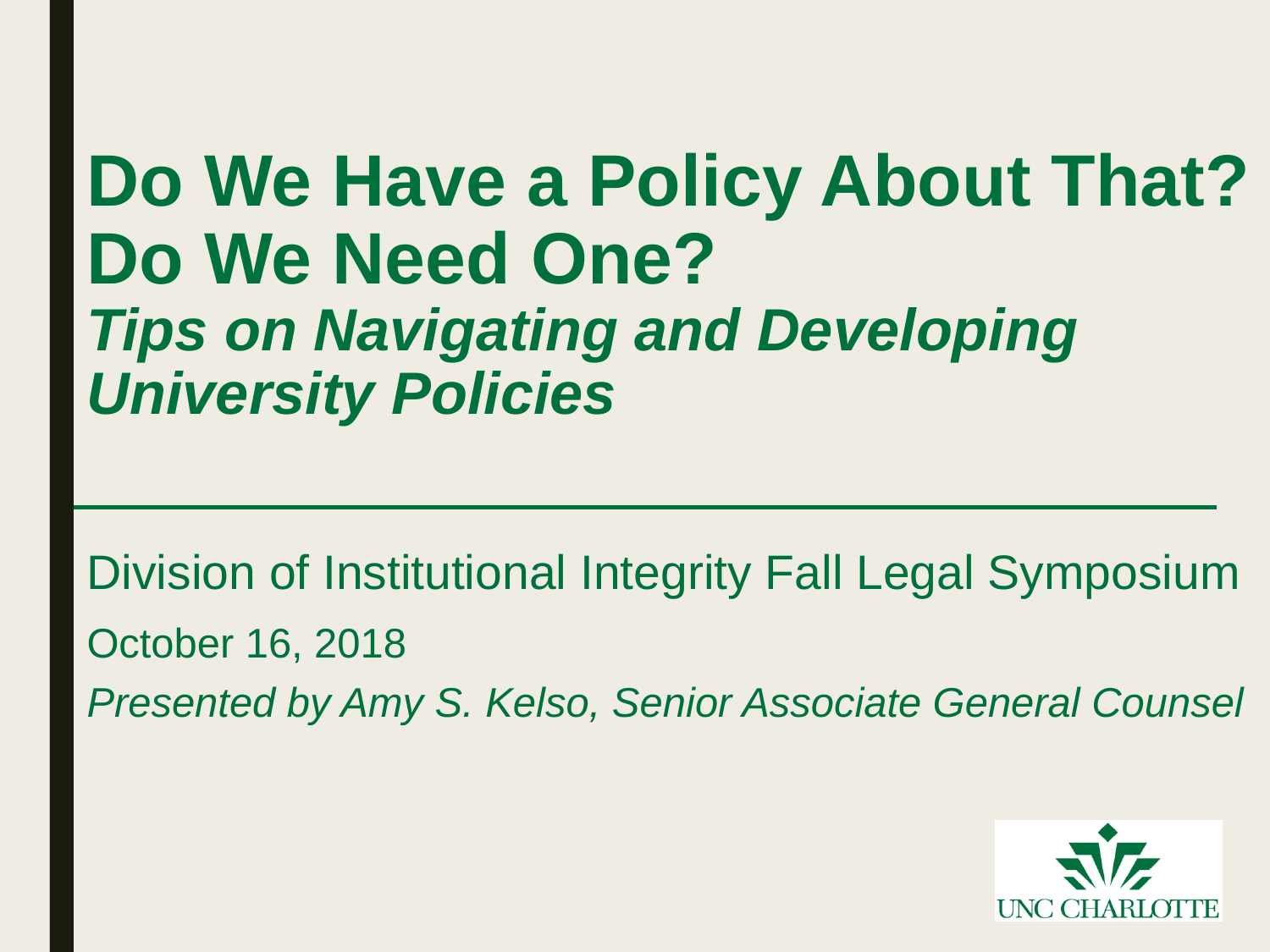

# Do We Have a Policy About That? Do We Need One? Tips on Navigating and Developing University Policies
Division of Institutional Integrity Fall Legal Symposium
October 16, 2018
Presented by Amy S. Kelso, Senior Associate General Counsel